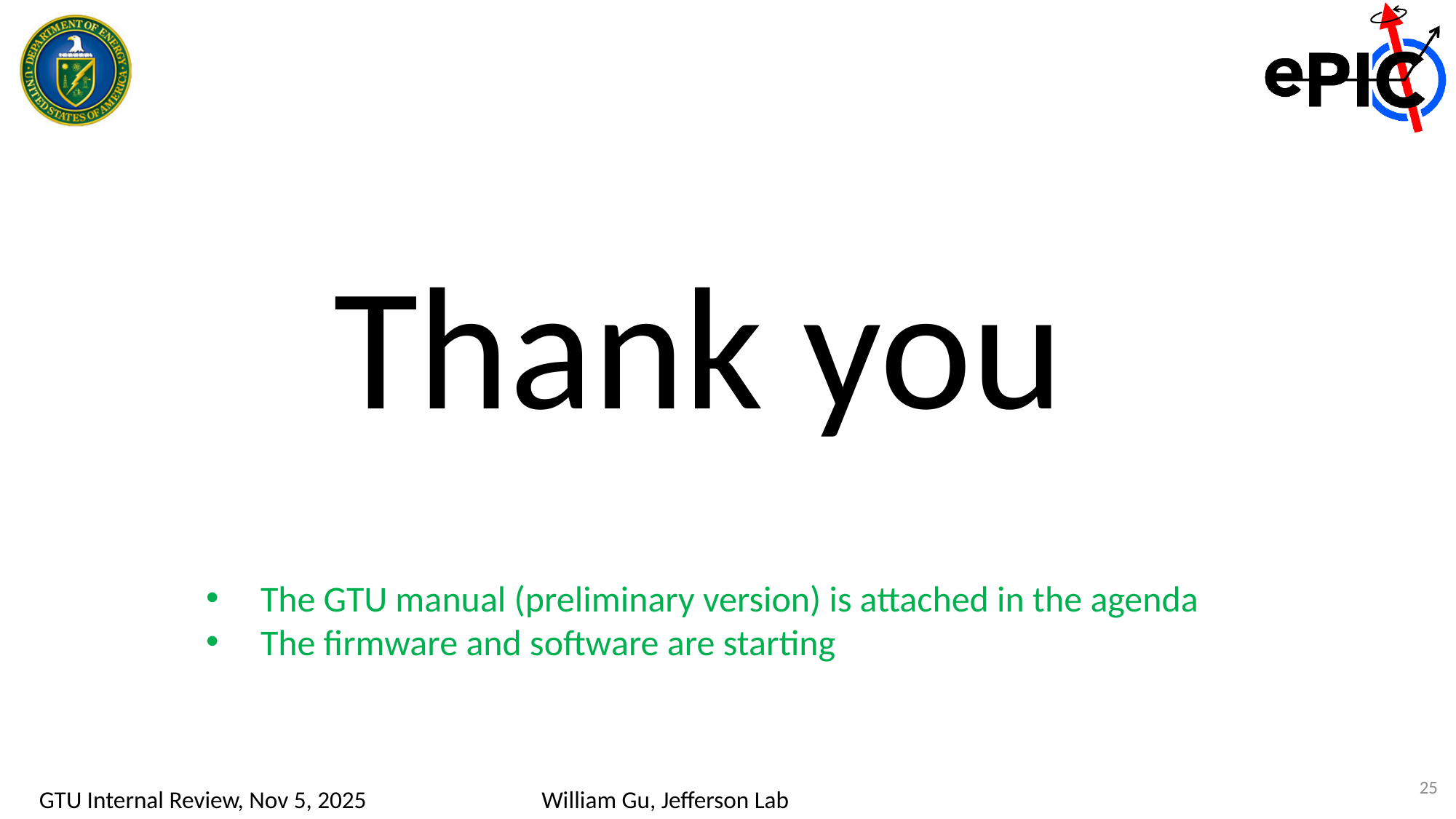

Thank you
The GTU manual (preliminary version) is attached in the agenda
The firmware and software are starting
25